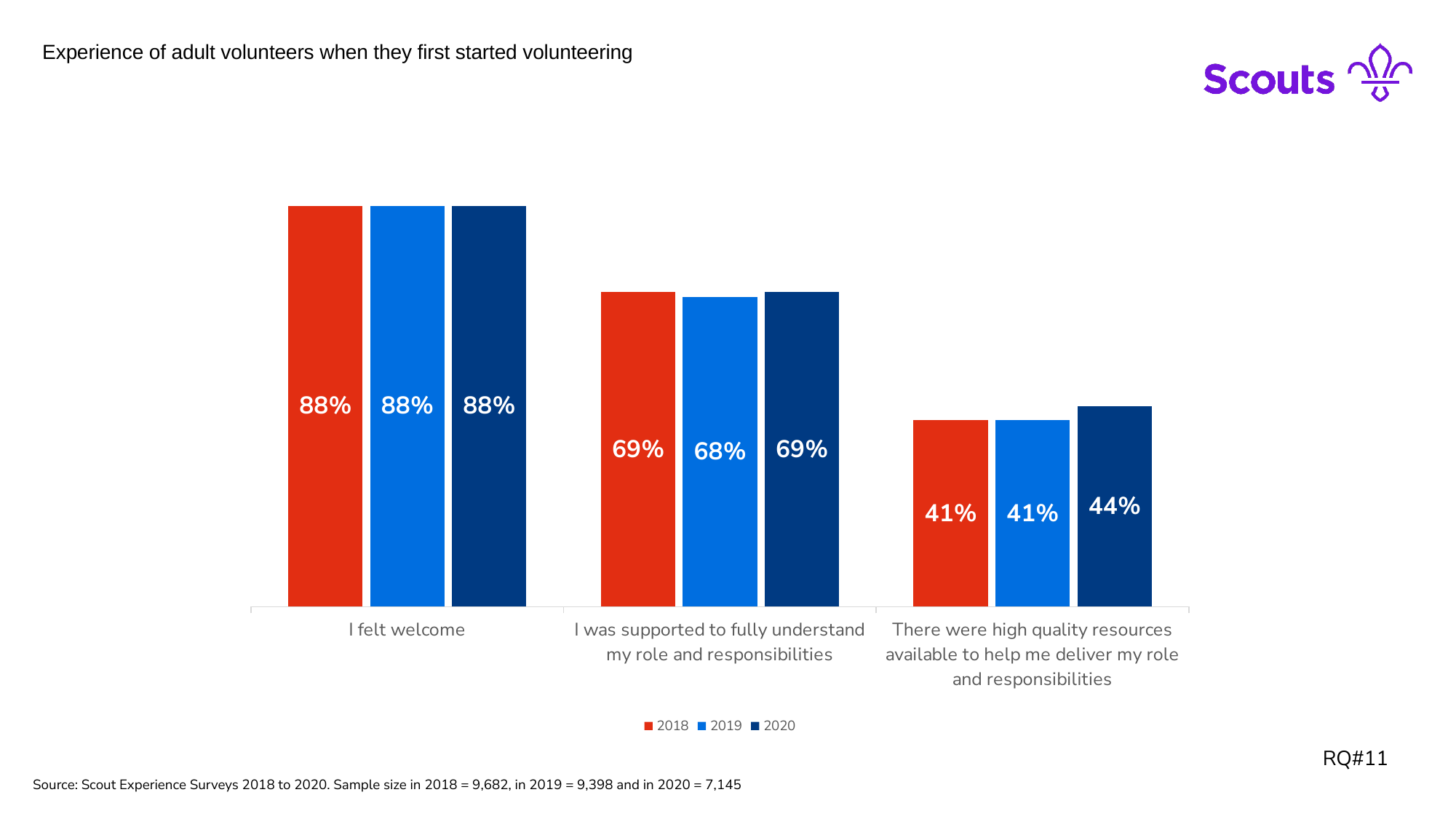

# Experience of adult volunteers when they first started volunteering

### Chart

| Category | 2018 | 2019 | 2020 |
|---|---|---|---|
| I felt welcome | 0.88 | 0.88 | 0.88 |
| I was supported to fully understand my role and responsibilities | 0.69 | 0.68 | 0.69 |
| There were high quality resources available to help me deliver my role and responsibilities | 0.41 | 0.41 | 0.44 |
RQ#11
Source: Scout Experience Surveys 2018 to 2020. Sample size in 2018 = 9,682, in 2019 = 9,398 and in 2020 = 7,145